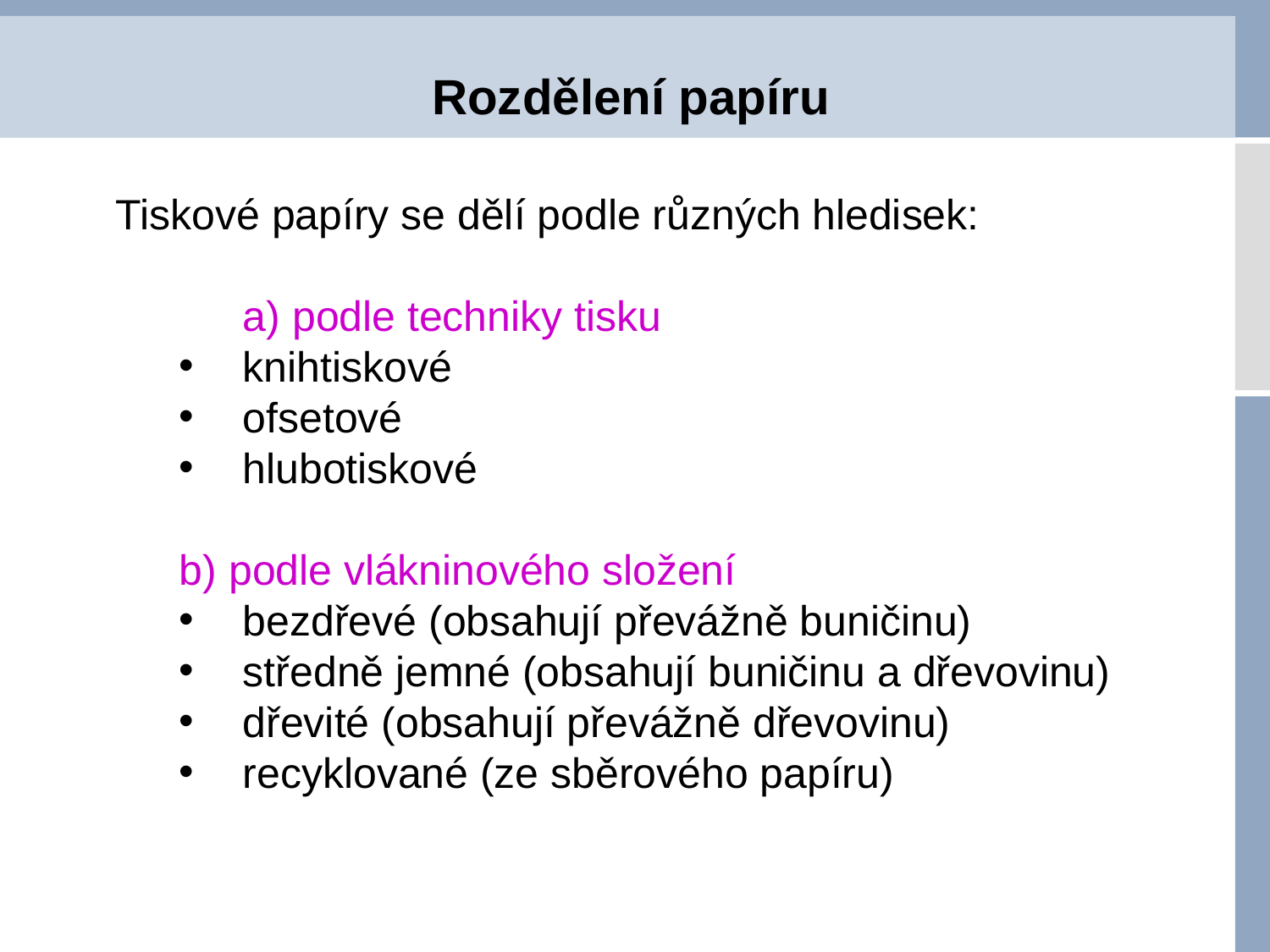

# Rozdělení papíru

	Tiskové papíry se dělí podle různých hledisek:

		a) podle techniky tisku
knihtiskové
ofsetové
hlubotiskové

b) podle vlákninového složení
bezdřevé (obsahují převážně buničinu)
středně jemné (obsahují buničinu a dřevovinu)
dřevité (obsahují převážně dřevovinu)
recyklované (ze sběrového papíru)